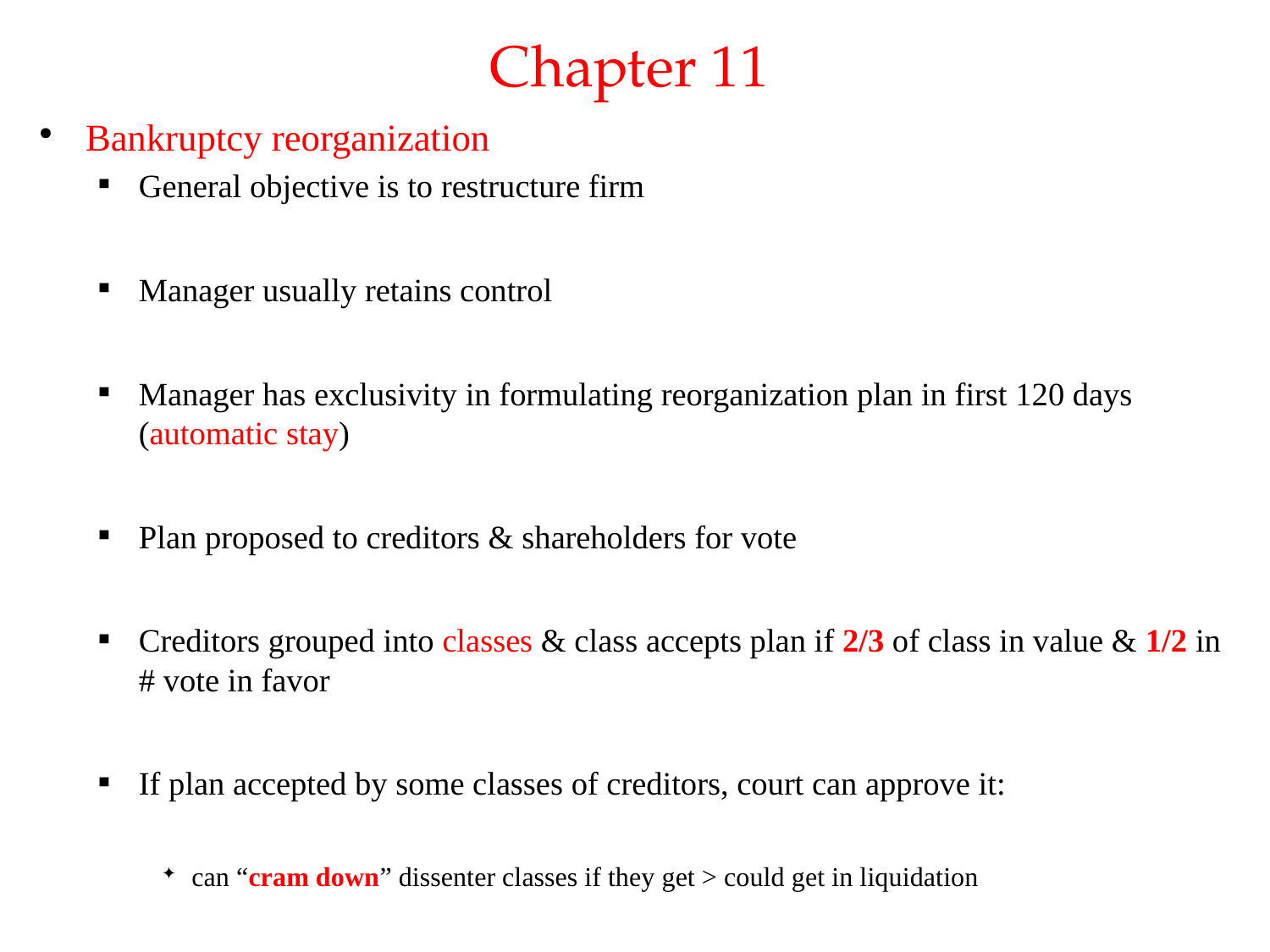

# Chapter 11
Bankruptcy reorganization
General objective is to restructure firm

Manager usually retains control

Manager has exclusivity in formulating reorganization plan in first 120 days (automatic stay)

Plan proposed to creditors & shareholders for vote

Creditors grouped into classes & class accepts plan if 2/3 of class in value & 1/2 in # vote in favor

If plan accepted by some classes of creditors, court can approve it:

can “cram down” dissenter classes if they get > could get in liquidation